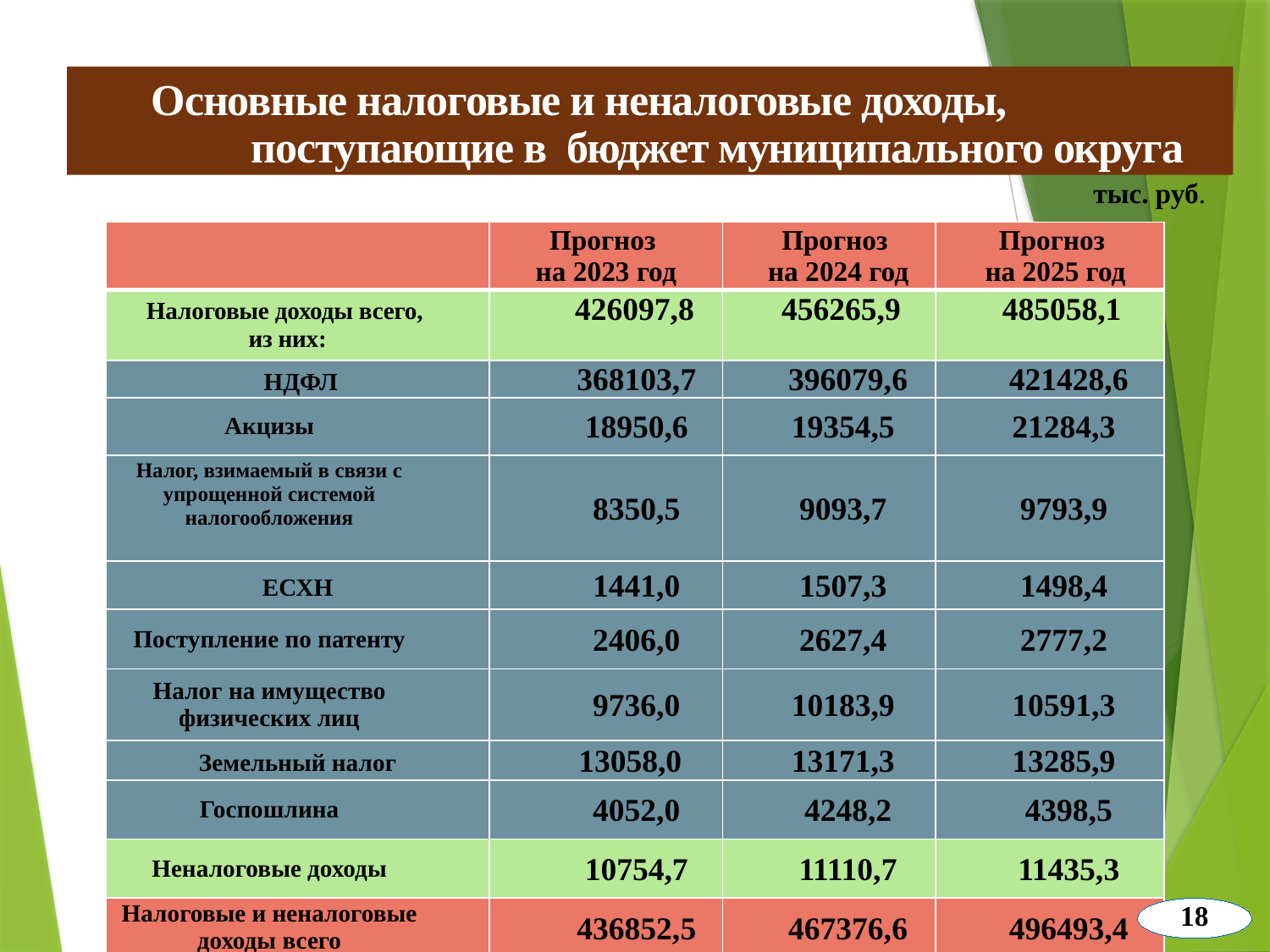

# Основные налоговые и неналоговые доходы, поступающие в  бюджет муниципального округа

тыс. руб.
|  | Прогноз на 2023 год | Прогноз на 2024 год | Прогноз на 2025 год |
| --- | --- | --- | --- |
| Налоговые доходы всего, из них: | 426097,8 | 456265,9 | 485058,1 |
| НДФЛ | 368103,7 | 396079,6 | 421428,6 |
| Акцизы | 18950,6 | 19354,5 | 21284,3 |
| Налог, взимаемый в связи с упрощенной системой налогообложения | 8350,5 | 9093,7 | 9793,9 |
| ЕСХН | 1441,0 | 1507,3 | 1498,4 |
| Поступление по патенту | 2406,0 | 2627,4 | 2777,2 |
| Налог на имущество физических лиц | 9736,0 | 10183,9 | 10591,3 |
| Земельный налог | 13058,0 | 13171,3 | 13285,9 |
| Госпошлина | 4052,0 | 4248,2 | 4398,5 |
| Неналоговые доходы | 10754,7 | 11110,7 | 11435,3 |
| Налоговые и неналоговые доходы всего | 436852,5 | 467376,6 | 496493,4 |

18